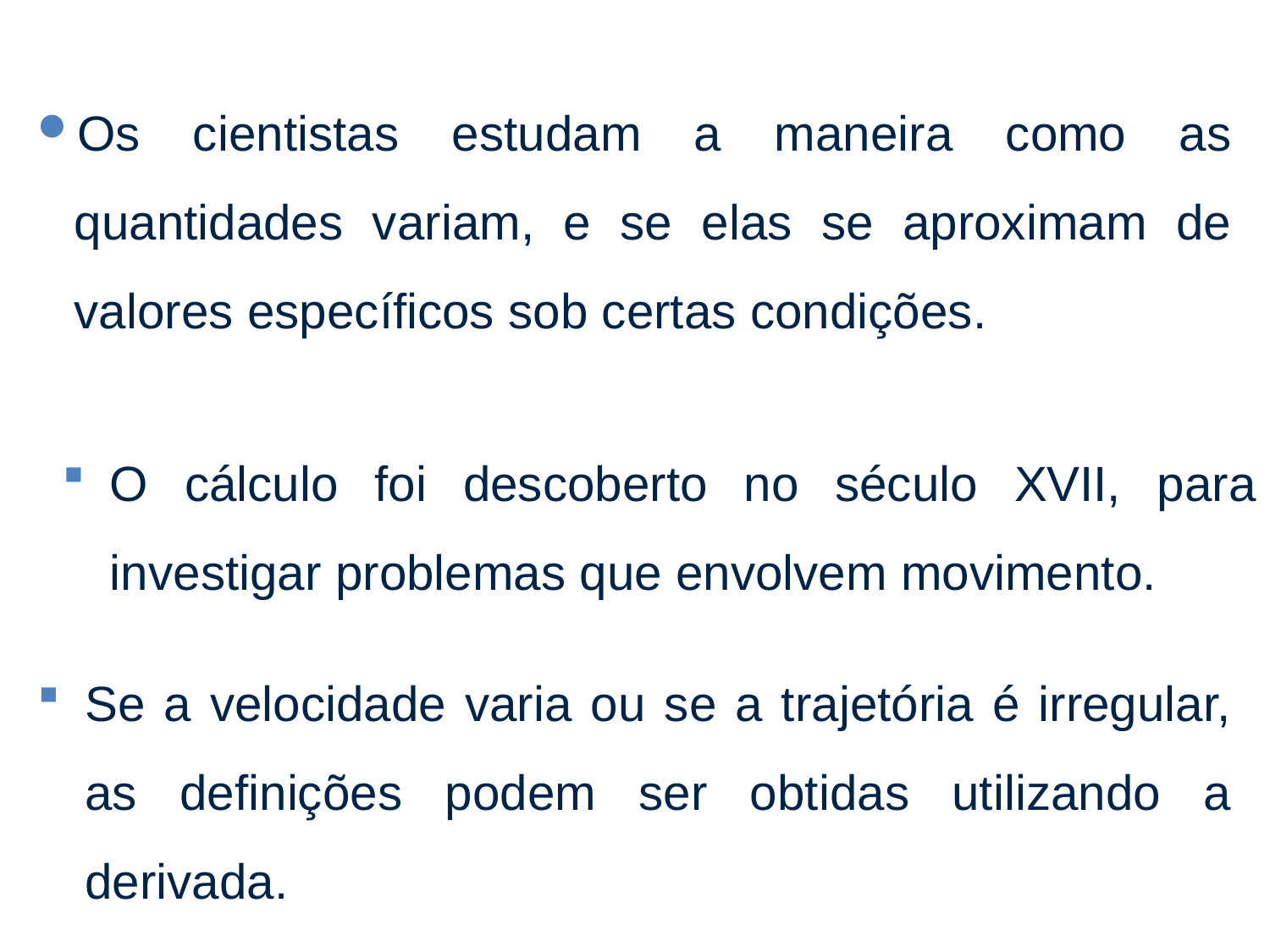

Os cientistas estudam a maneira como as quantidades variam, e se elas se aproximam de valores específicos sob certas condições.
O cálculo foi descoberto no século XVII, para investigar problemas que envolvem movimento.
Se a velocidade varia ou se a trajetória é irregular, as definições podem ser obtidas utilizando a derivada.